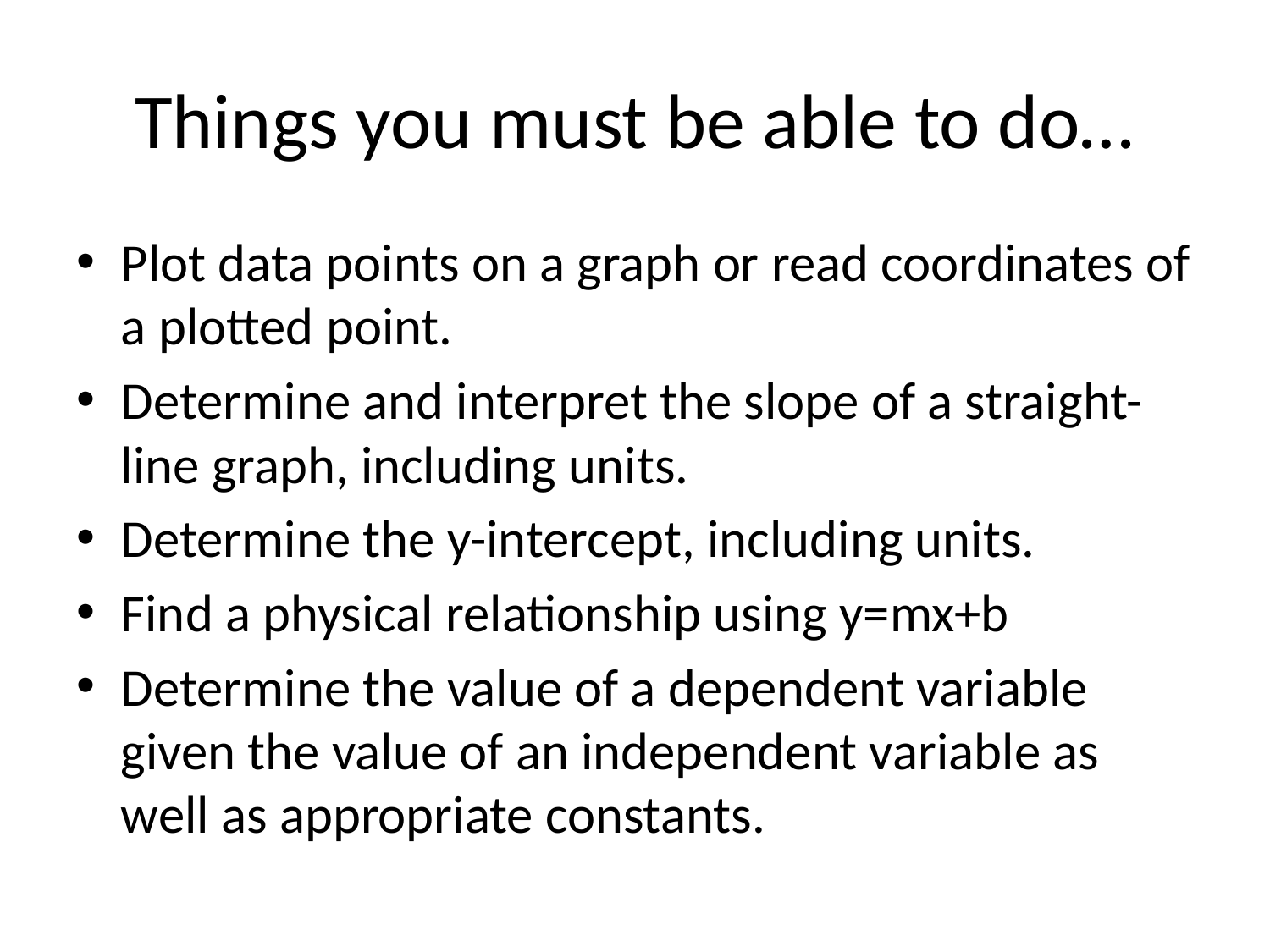

# Things you must be able to do…
Plot data points on a graph or read coordinates of a plotted point.
Determine and interpret the slope of a straight-line graph, including units.
Determine the y-intercept, including units.
Find a physical relationship using y=mx+b
Determine the value of a dependent variable given the value of an independent variable as well as appropriate constants.